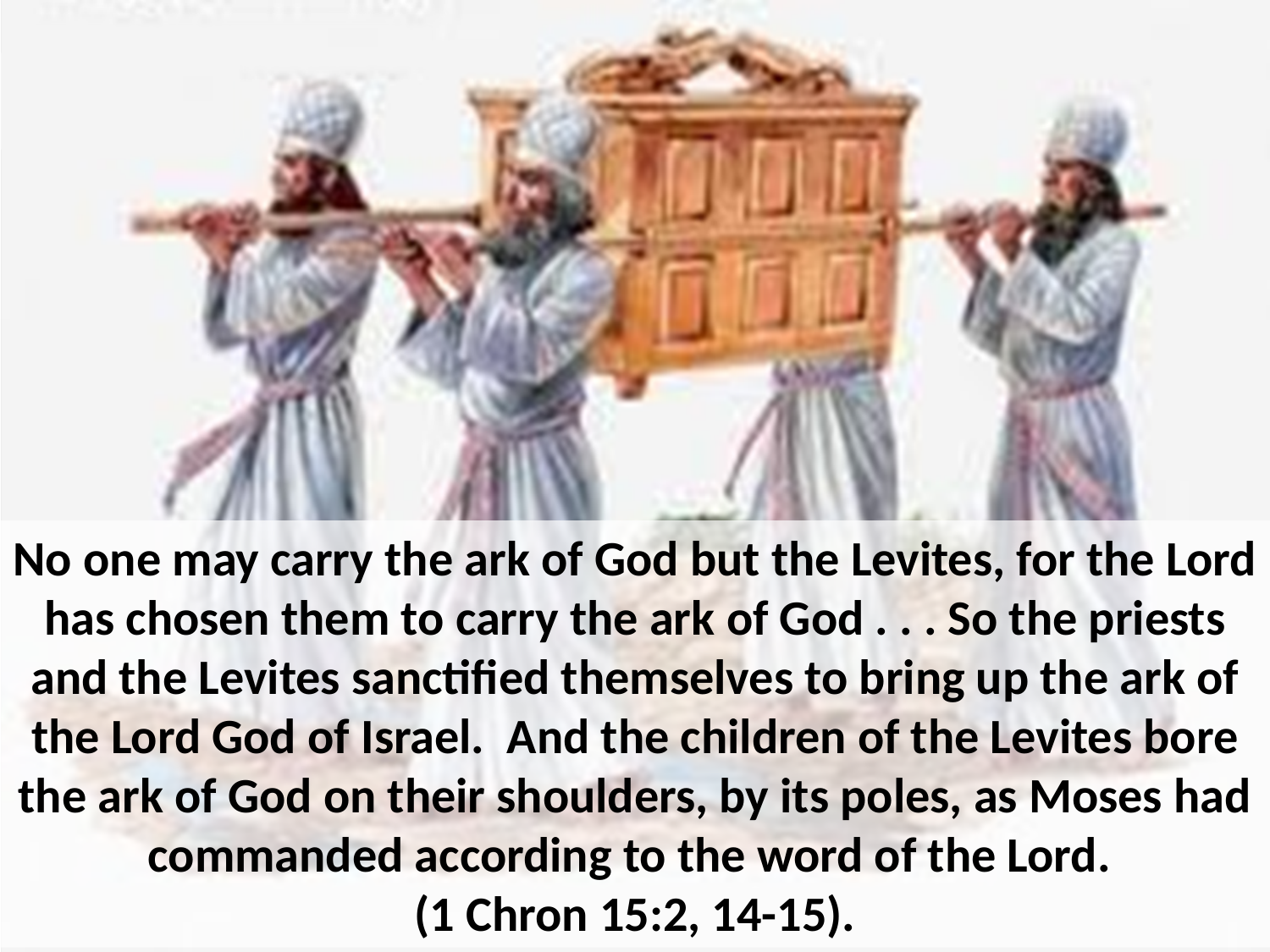

No one may carry the ark of God but the Levites, for the Lord has chosen them to carry the ark of God . . . So the priests and the Levites sanctified themselves to bring up the ark of the Lord God of Israel.  And the children of the Levites bore the ark of God on their shoulders, by its poles, as Moses had commanded according to the word of the Lord.
(1 Chron 15:2, 14-15).